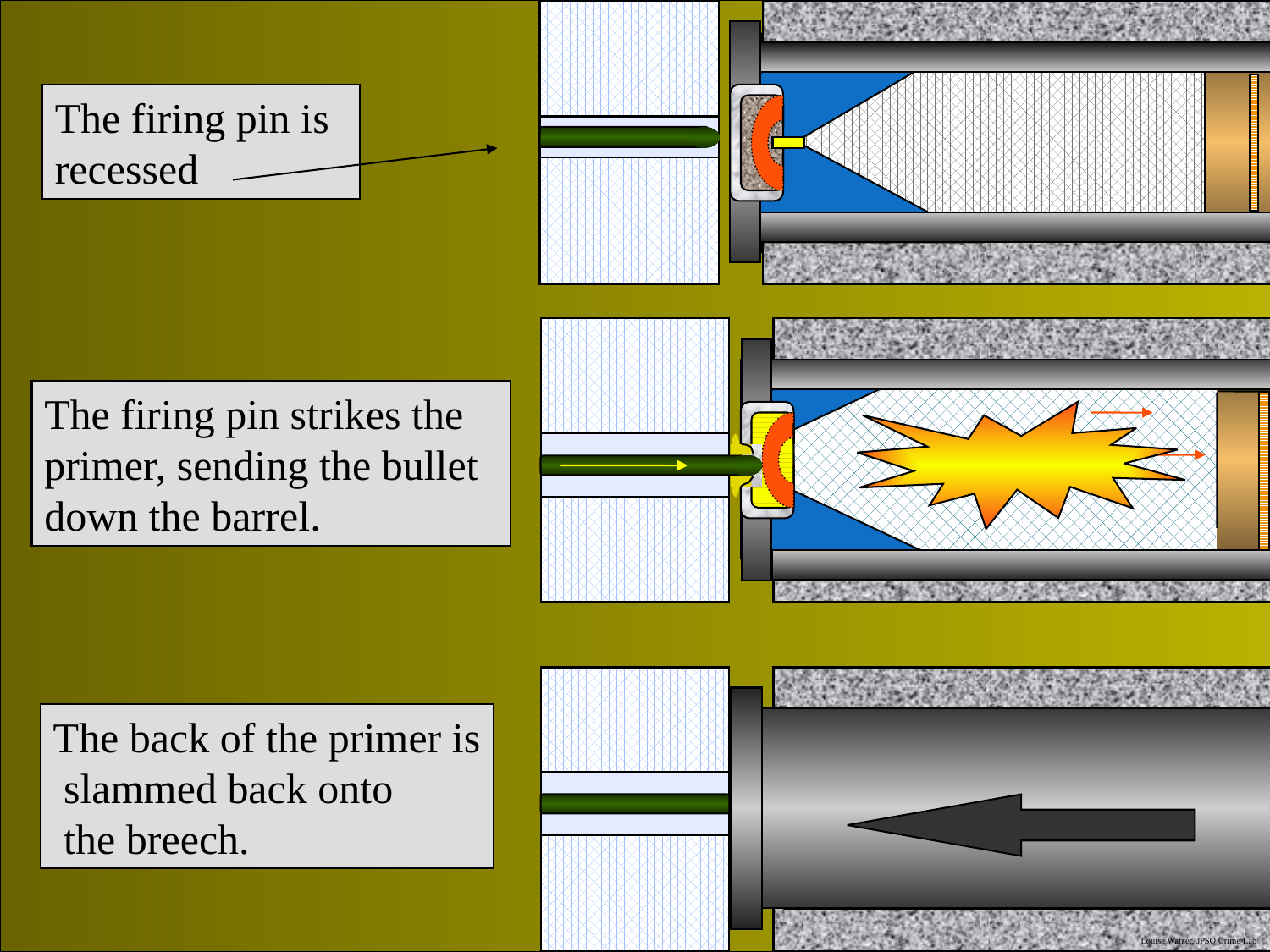

-

The firing pin is recessed

The firing pin strikes the primer, sending the bullet down the barrel.

The back of the primer is
 slammed back onto
 the breech.

Louise Walzer, JPSO Crime Lab